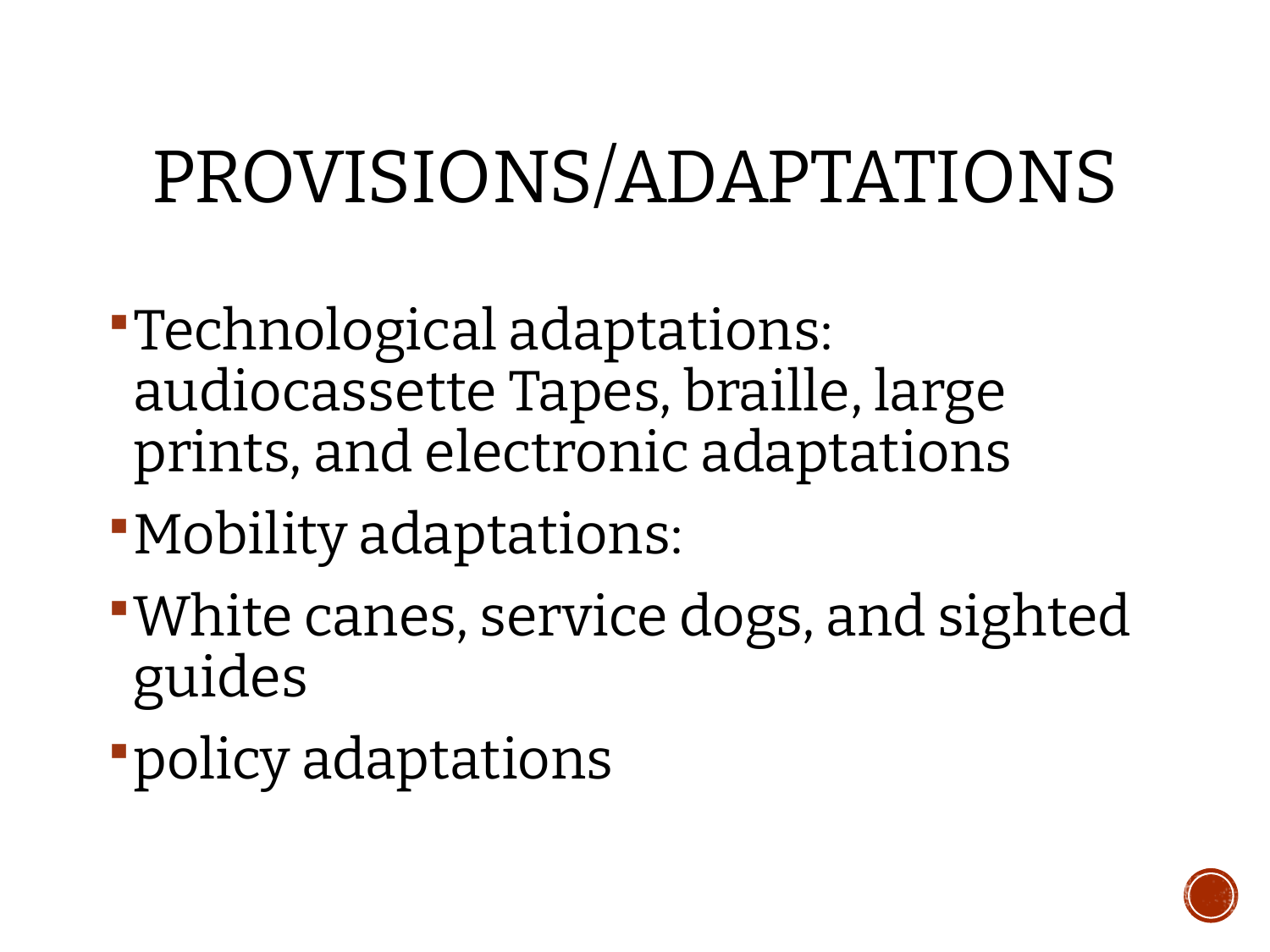

# Provisions/Adaptations
Technological adaptations: audiocassette Tapes, braille, large prints, and electronic adaptations
Mobility adaptations:
White canes, service dogs, and sighted guides
policy adaptations